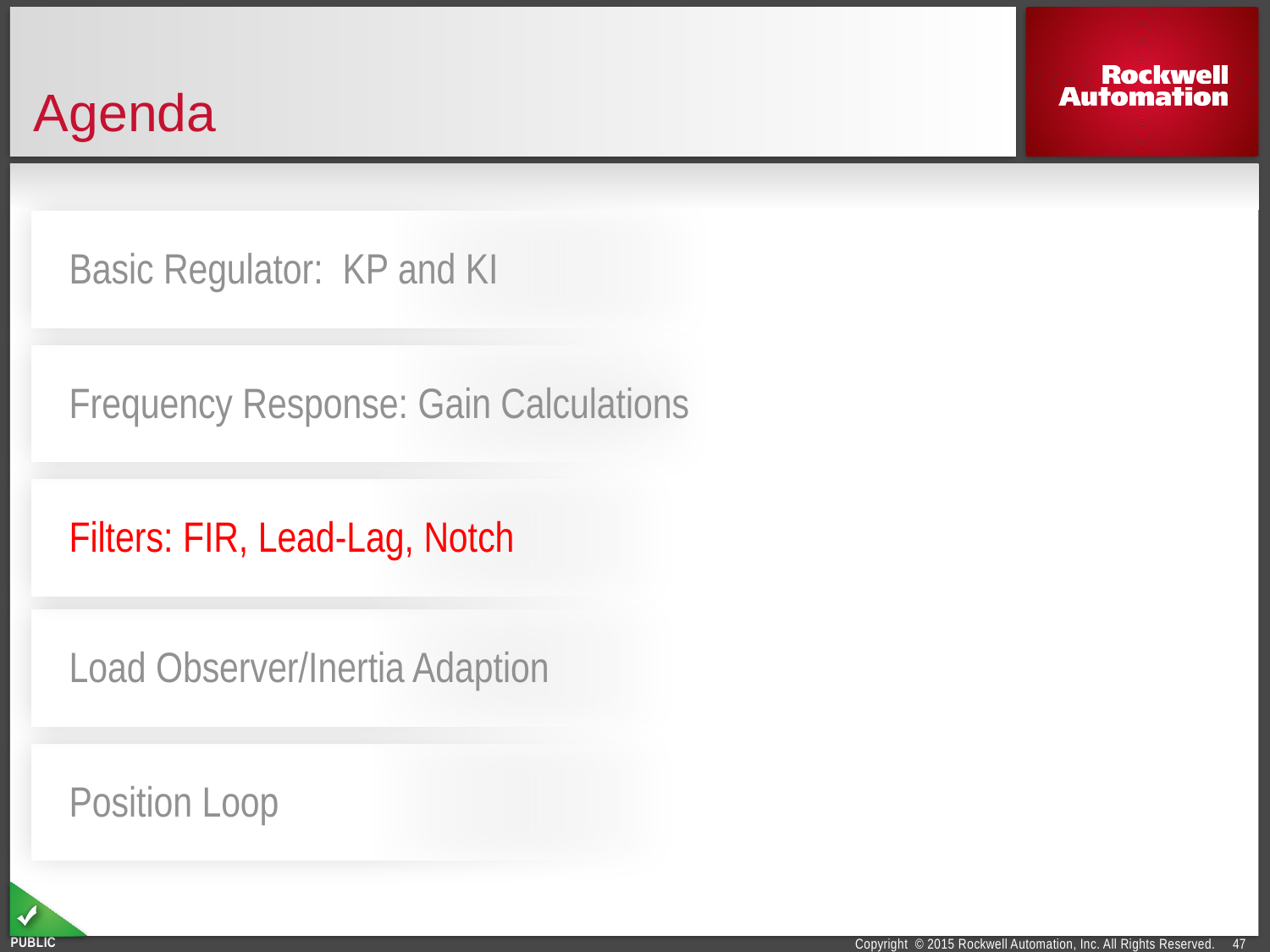

# Agenda
Basic Regulator:  KP and KI
Frequency Response: Gain Calculations
Filters: FIR, Lead-Lag, Notch
Load Observer/Inertia Adaption
Position Loop
47